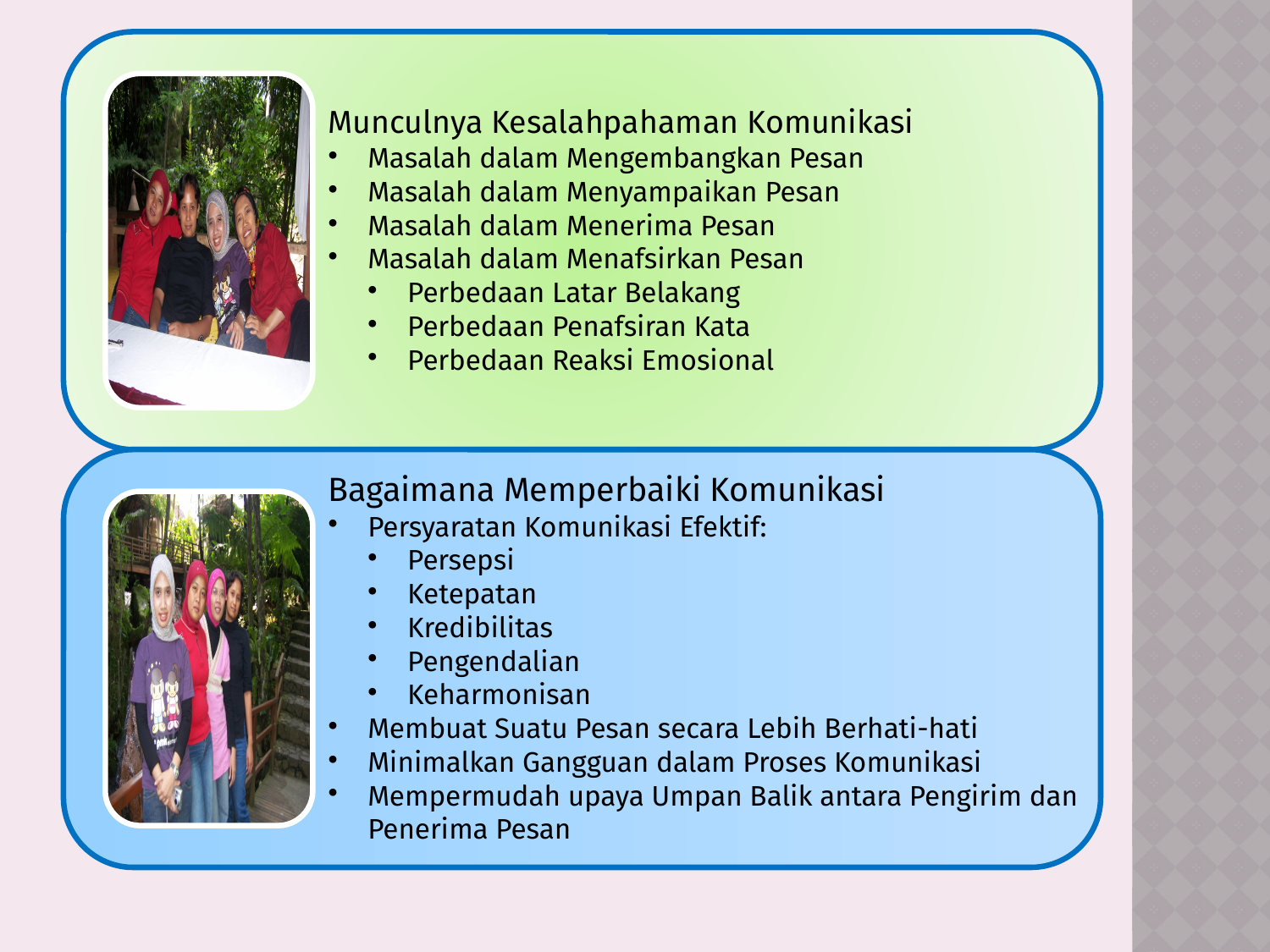

Munculnya Kesalahpahaman Komunikasi
Masalah dalam Mengembangkan Pesan
Masalah dalam Menyampaikan Pesan
Bagaimana Memperbaiki Komunikasi
Persyaratan Komunikasi Efektif:
Membuat Suatu Pesan secara Lebih Berhati-hati
Masalah dalam Menafsirkan Pesan
Masalah dalam Menerima Pesan
Perbedaan Latar Belakang
Perbedaan Penafsiran Kata
Perbedaan Reaksi Emosional
Persepsi
Ketepatan
Kredibilitas
Pengendalian
Keharmonisan
Minimalkan Gangguan dalam Proses Komunikasi
Mempermudah upaya Umpan Balik antara Pengirim dan Penerima Pesan